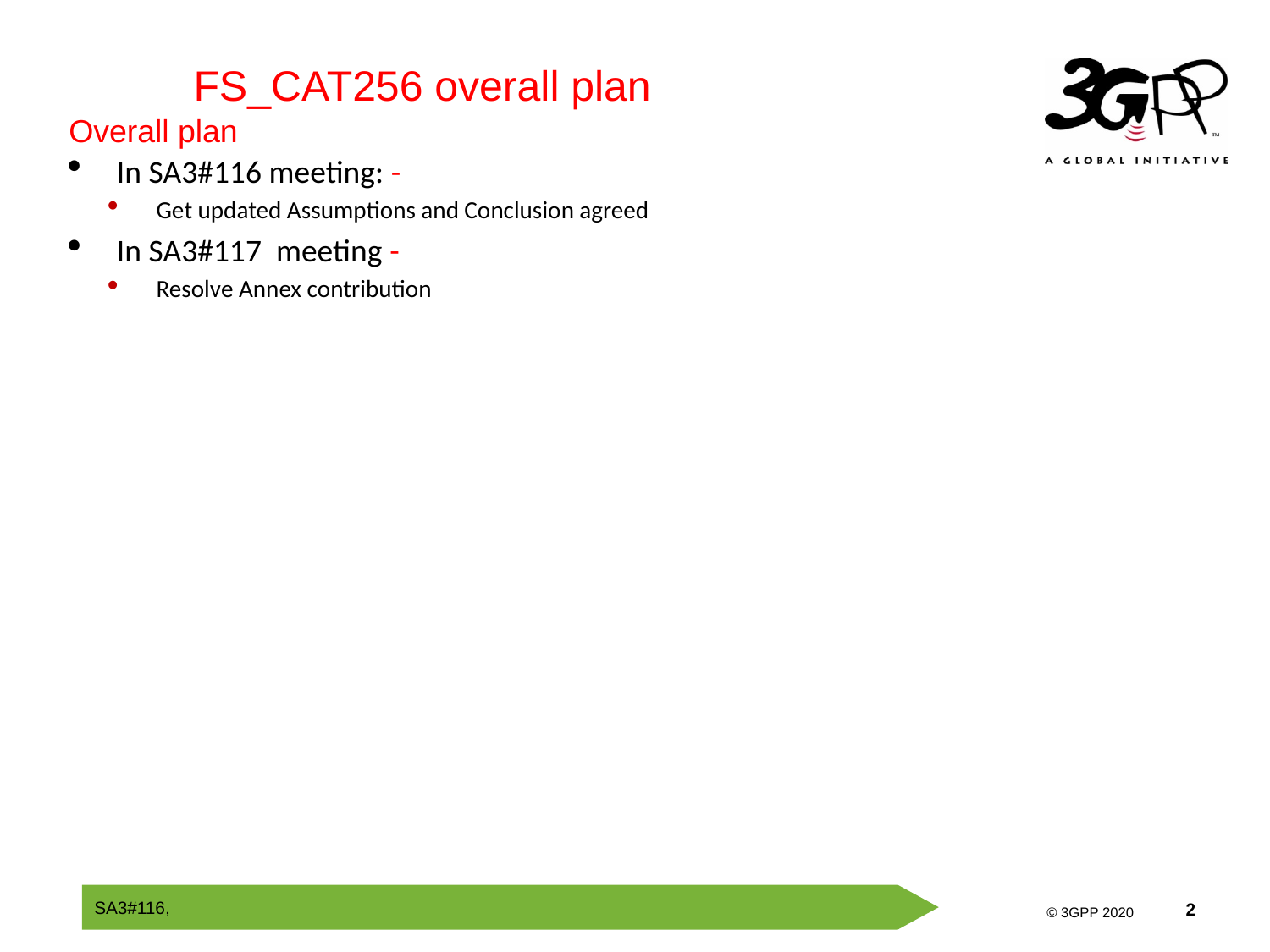

FS_CAT256 overall plan
Overall plan
In SA3#116 meeting: -
Get updated Assumptions and Conclusion agreed
In SA3#117  meeting -
Resolve Annex contribution